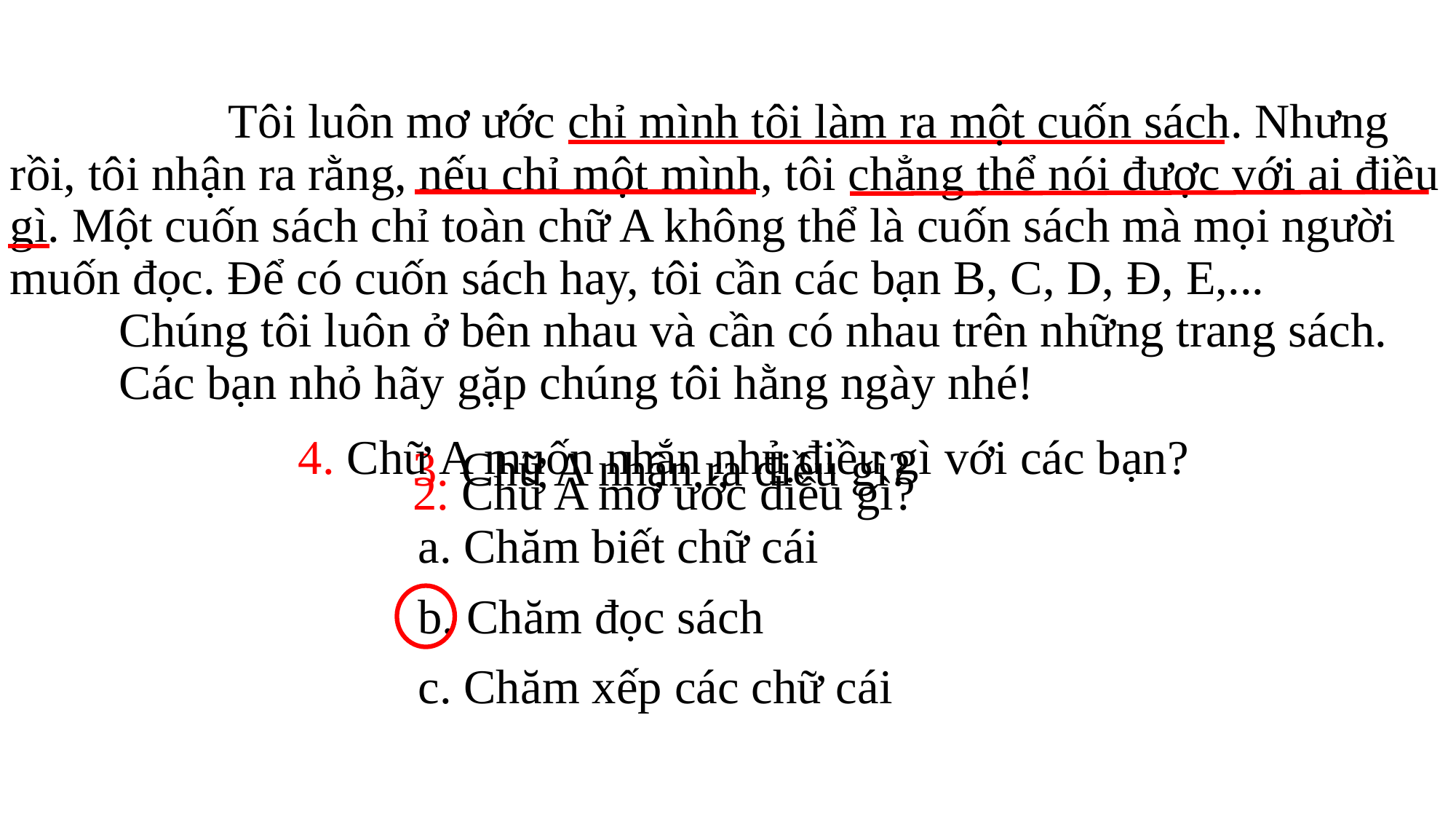

Tôi luôn mơ ước chỉ mình tôi làm ra một cuốn sách. Nhưng rồi, tôi nhận ra rằng, nếu chỉ một mình, tôi chẳng thể nói được với ai điều gì. Một cuốn sách chỉ toàn chữ A không thể là cuốn sách mà mọi người muốn đọc. Để có cuốn sách hay, tôi cần các bạn B, C, D, Đ, E,...
	Chúng tôi luôn ở bên nhau và cần có nhau trên những trang sách.
	Các bạn nhỏ hãy gặp chúng tôi hằng ngày nhé!
4. Chữ A muốn nhắn nhủ điều gì với các bạn?
3. Chữ A nhận ra điều gì?
2. Chữ A mơ ước điều gì?
a. Chăm biết chữ cái

b. Chăm đọc sách

c. Chăm xếp các chữ cái